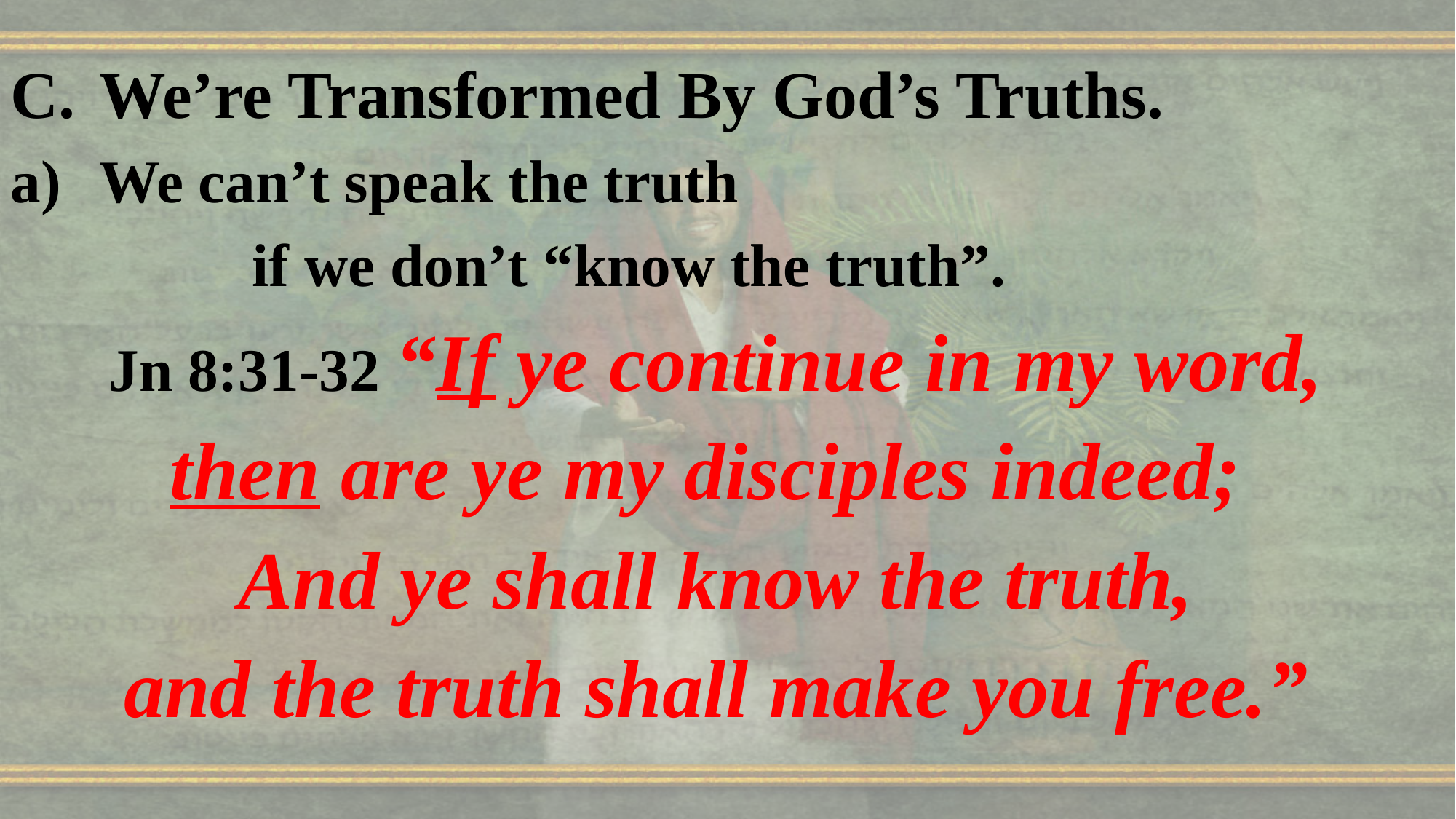

We’re Transformed By God’s Truths.
We can’t speak the truth
                if we don’t “know the truth”.
Jn 8:31-32 “If ye continue in my word,
then are ye my disciples indeed;
And ye shall know the truth,
and the truth shall make you free.”